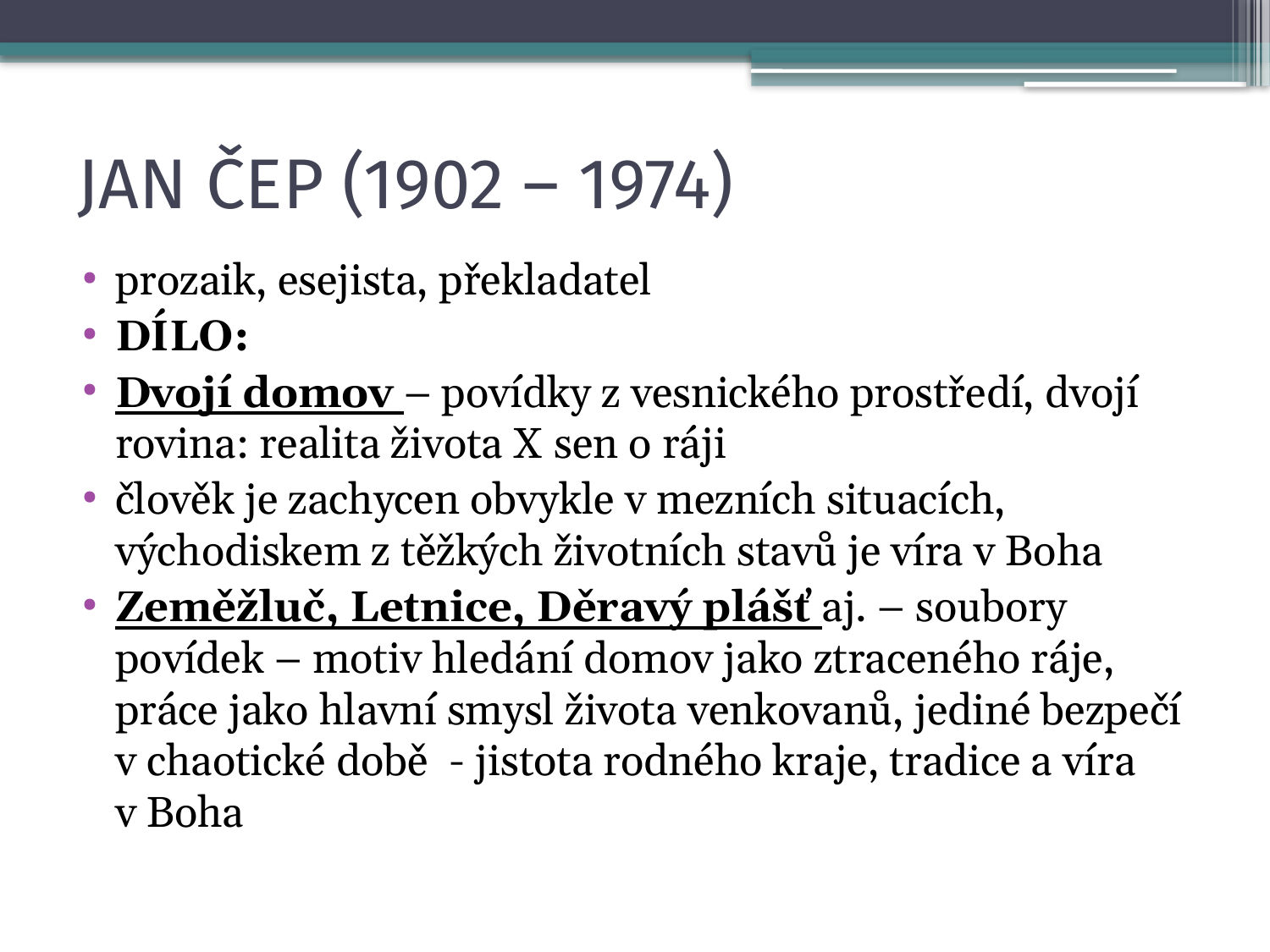

# JAN ČEP (1902 – 1974)
prozaik, esejista, překladatel
DÍLO:
Dvojí domov – povídky z vesnického prostředí, dvojí rovina: realita života X sen o ráji
člověk je zachycen obvykle v mezních situacích, východiskem z těžkých životních stavů je víra v Boha
Zeměžluč, Letnice, Děravý plášť aj. – soubory povídek – motiv hledání domov jako ztraceného ráje, práce jako hlavní smysl života venkovanů, jediné bezpečí v chaotické době  - jistota rodného kraje, tradice a víra    v Boha